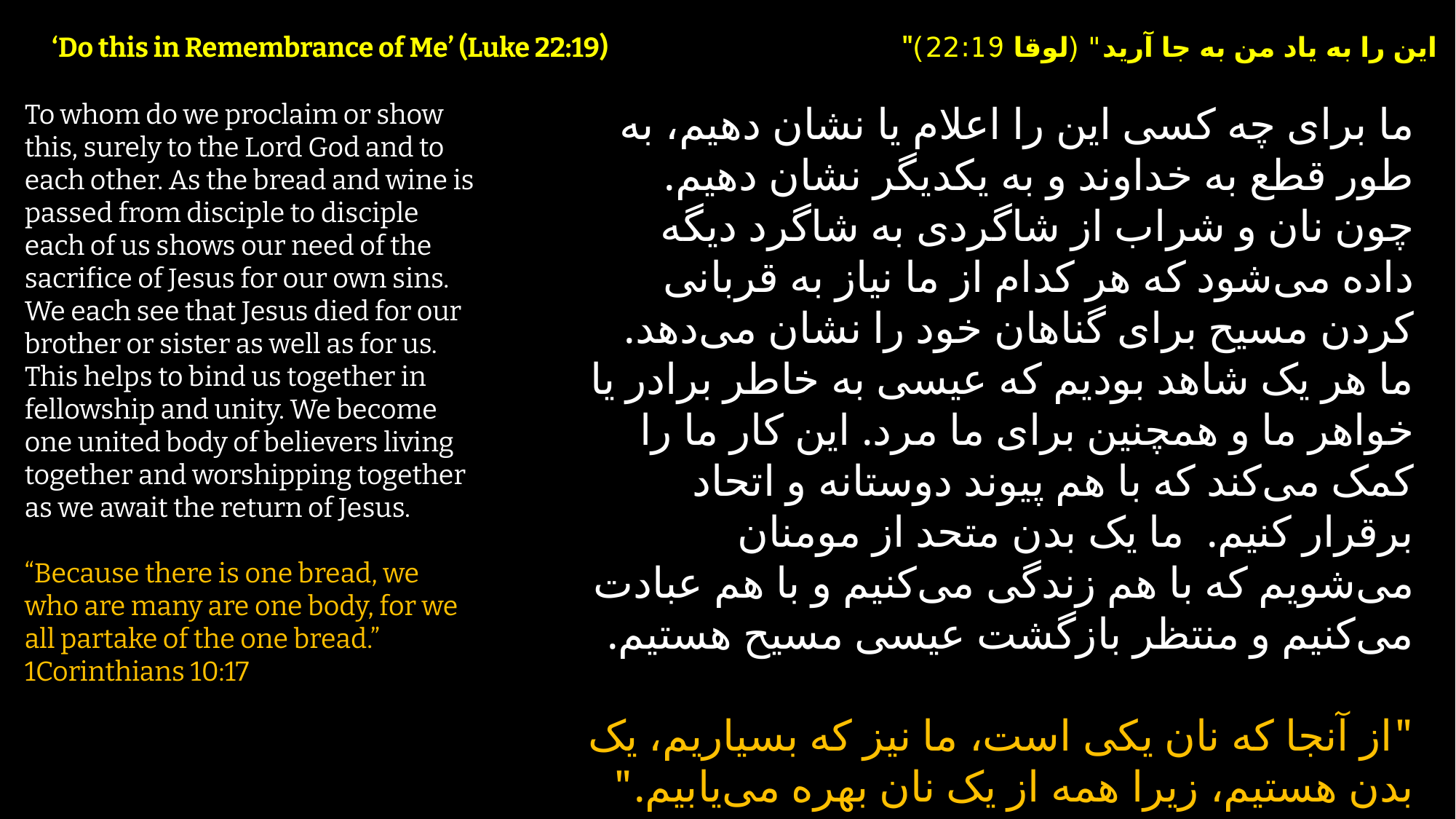

‘Do this in Remembrance of Me’ (Luke 22:19)
"این را به یاد من به جا آرید" (لوقا 22:19)
To whom do we proclaim or show this, surely to the Lord God and to each other. As the bread and wine is passed from disciple to disciple each of us shows our need of the sacrifice of Jesus for our own sins. We each see that Jesus died for our brother or sister as well as for us. This helps to bind us together in fellowship and unity. We become one united body of believers living together and worshipping together as we await the return of Jesus.

“Because there is one bread, we who are many are one body, for we all partake of the one bread.” 1Corinthians 10:17
ما برای چه کسی این را اعلام یا نشان دهیم، به طور قطع به خداوند و به یکدیگر نشان دهیم. چون نان و شراب از شاگردی به شاگرد دیگه داده می‌شود که هر کدام از ما نیاز به قربانی کردن مسیح برای گناهان خود را نشان می‌دهد. ما هر یک شاهد بودیم که عیسی به خاطر برادر یا خواهر ما و همچنین برای ما مرد. این کار ما را کمک می‌کند که با هم پیوند دوستانه و اتحاد برقرار کنیم.  ما یک بدن متحد از مومنان می‌شویم که با هم زندگی می‌کنیم و با هم عبادت می‌کنیم و منتظر بازگشت عیسی‌ مسیح هستیم.

"از آنجا که نان یکی است، ما نیز که بسیاریم، یک بدن هستیم، زیرا همه از یک نان بهره می‌یابیم."
 1 قرنتیان 10:17